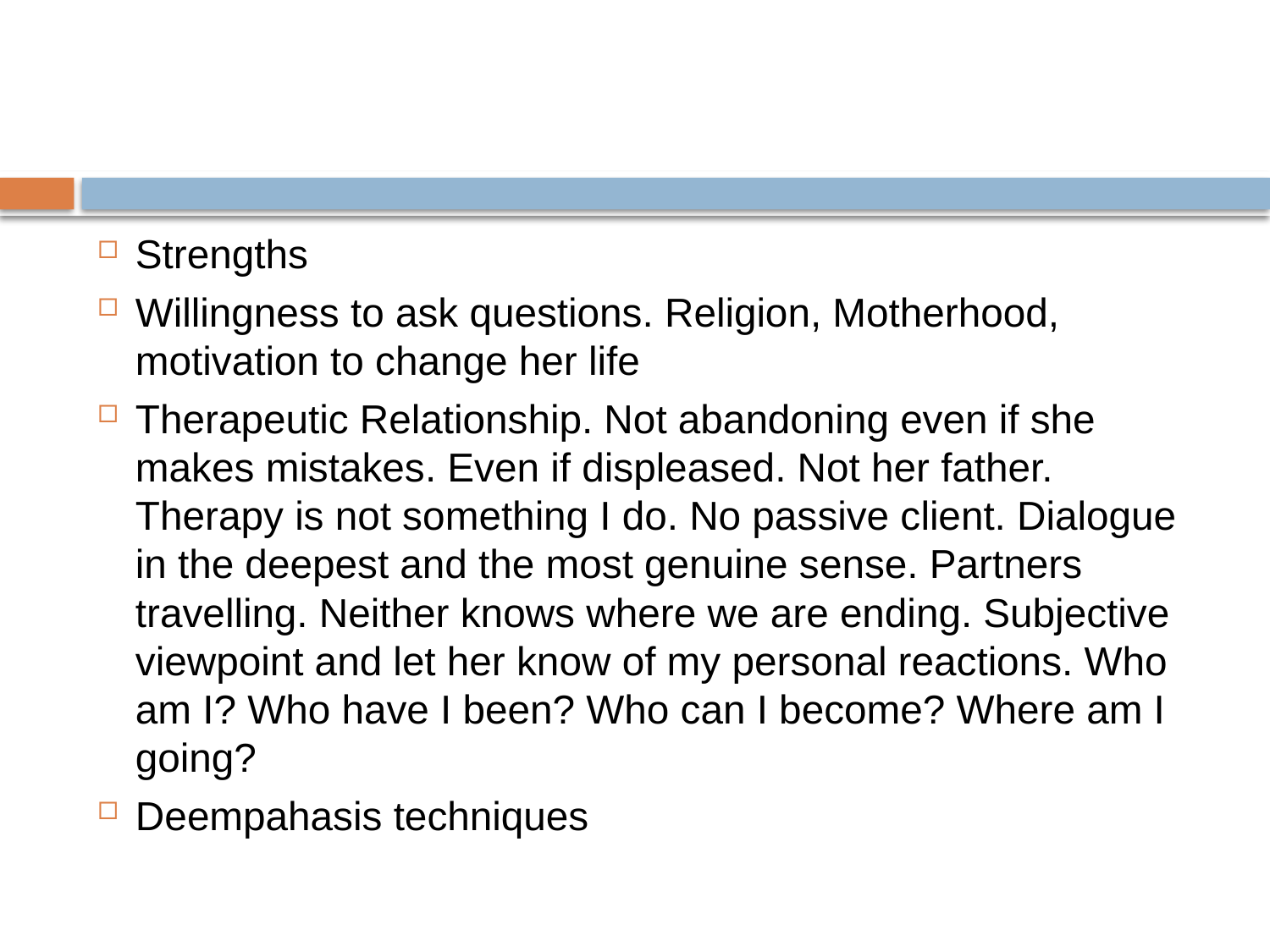

#
Strengths
Willingness to ask questions. Religion, Motherhood, motivation to change her life
Therapeutic Relationship. Not abandoning even if she makes mistakes. Even if displeased. Not her father. Therapy is not something I do. No passive client. Dialogue in the deepest and the most genuine sense. Partners travelling. Neither knows where we are ending. Subjective viewpoint and let her know of my personal reactions. Who am I? Who have I been? Who can I become? Where am I going?
Deempahasis techniques